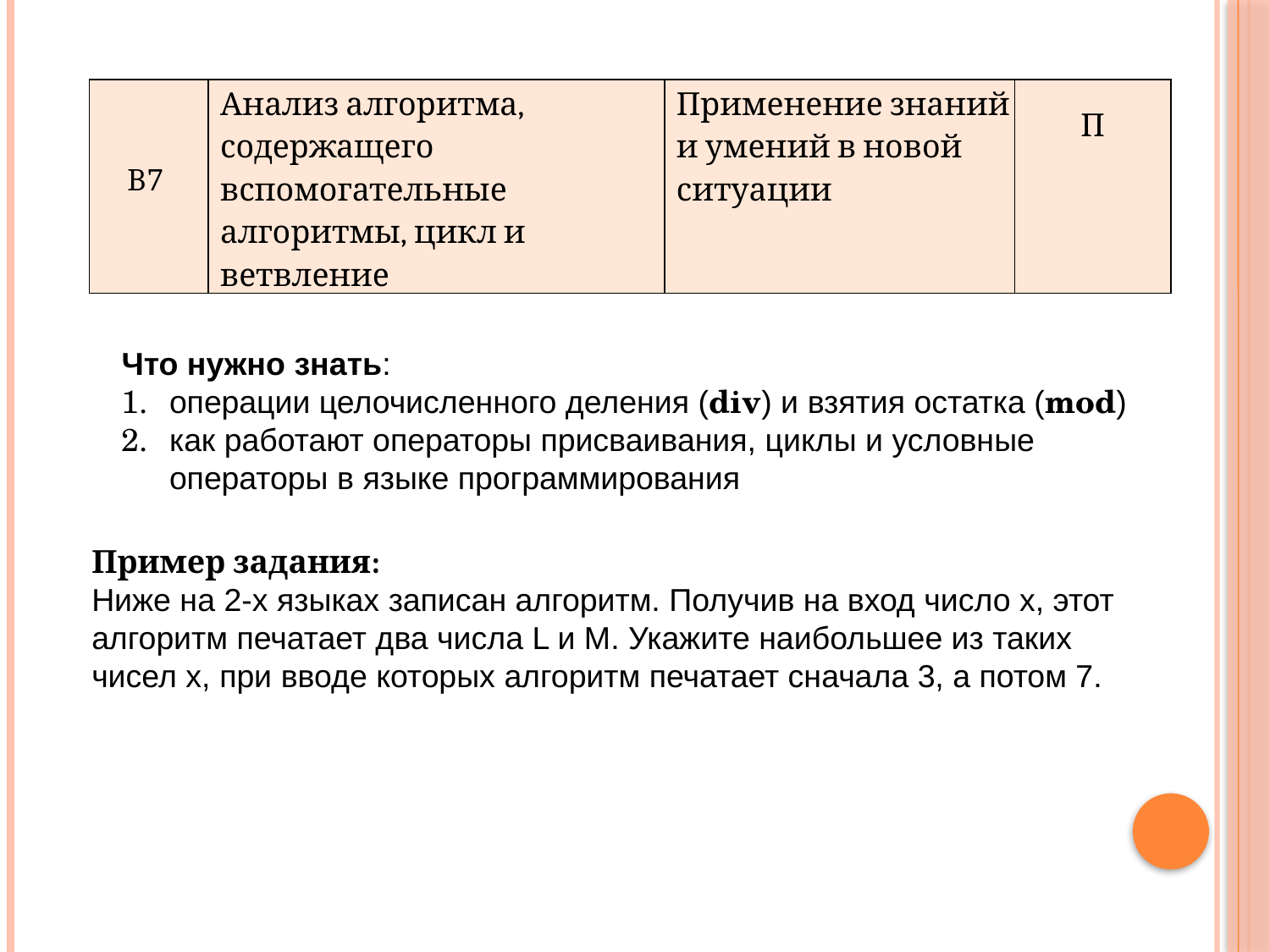

| B7 | Анализ алгоритма, содержащего вспомогательные алгоритмы, цикл и ветвление | Применение знаний и умений в новой ситуации | П |
| --- | --- | --- | --- |
Что нужно знать:
операции целочисленного деления (div) и взятия остатка (mod)
как работают операторы присваивания, циклы и условные операторы в языке программирования
Пример задания:
Ниже на 2-х языках записан алгоритм. Получив на вход число x, этот алгоритм печатает два числа L и M. Укажите наибольшее из таких чисел x, при вводе которых алгоритм печатает сначала 3, а потом 7.